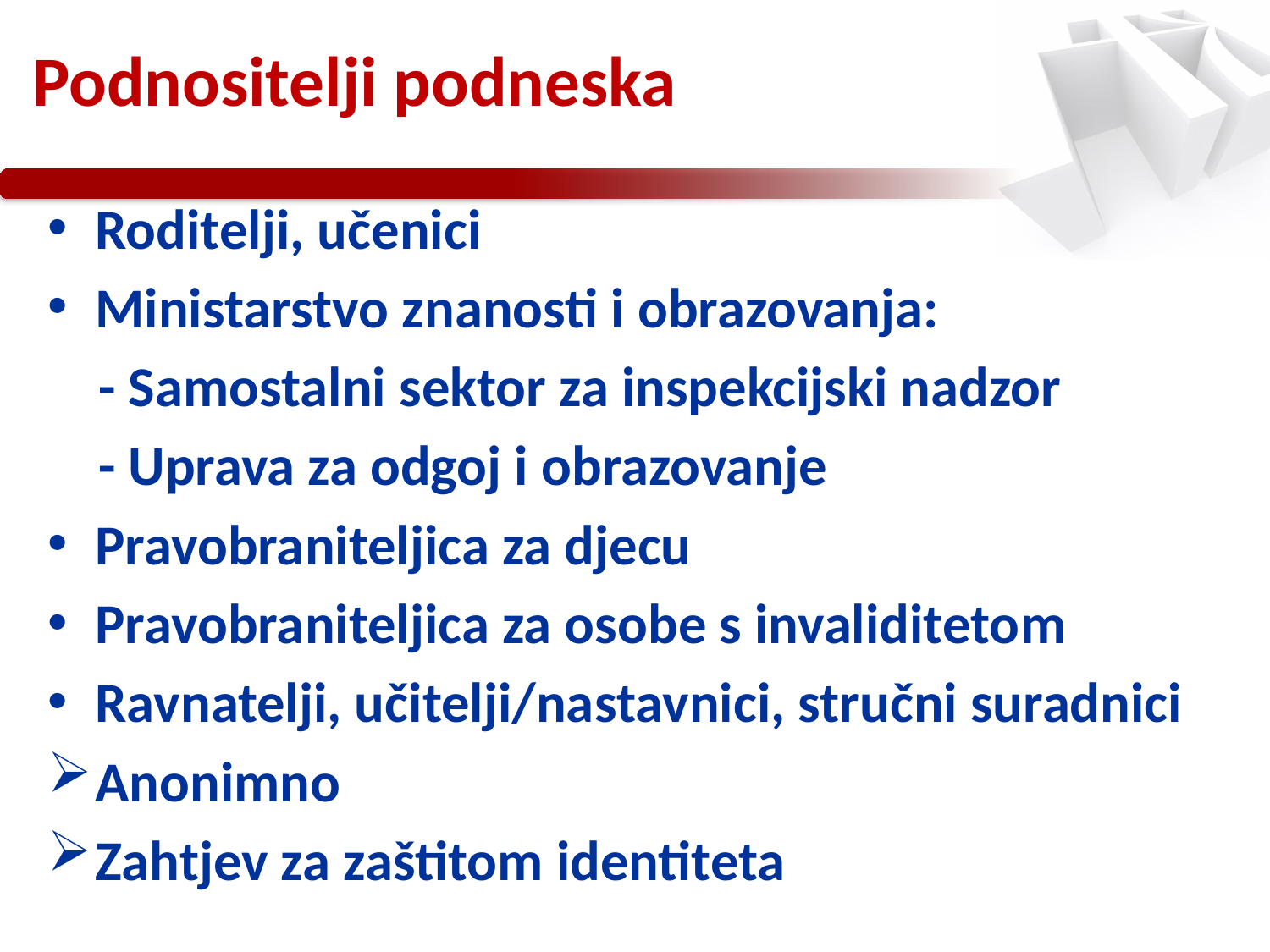

# Podnositelji podneska
Roditelji, učenici
Ministarstvo znanosti i obrazovanja:
    - Samostalni sektor za inspekcijski nadzor
    - Uprava za odgoj i obrazovanje
Pravobraniteljica za djecu
Pravobraniteljica za osobe s invaliditetom
Ravnatelji, učitelji/nastavnici, stručni suradnici
Anonimno
Zahtjev za zaštitom identiteta